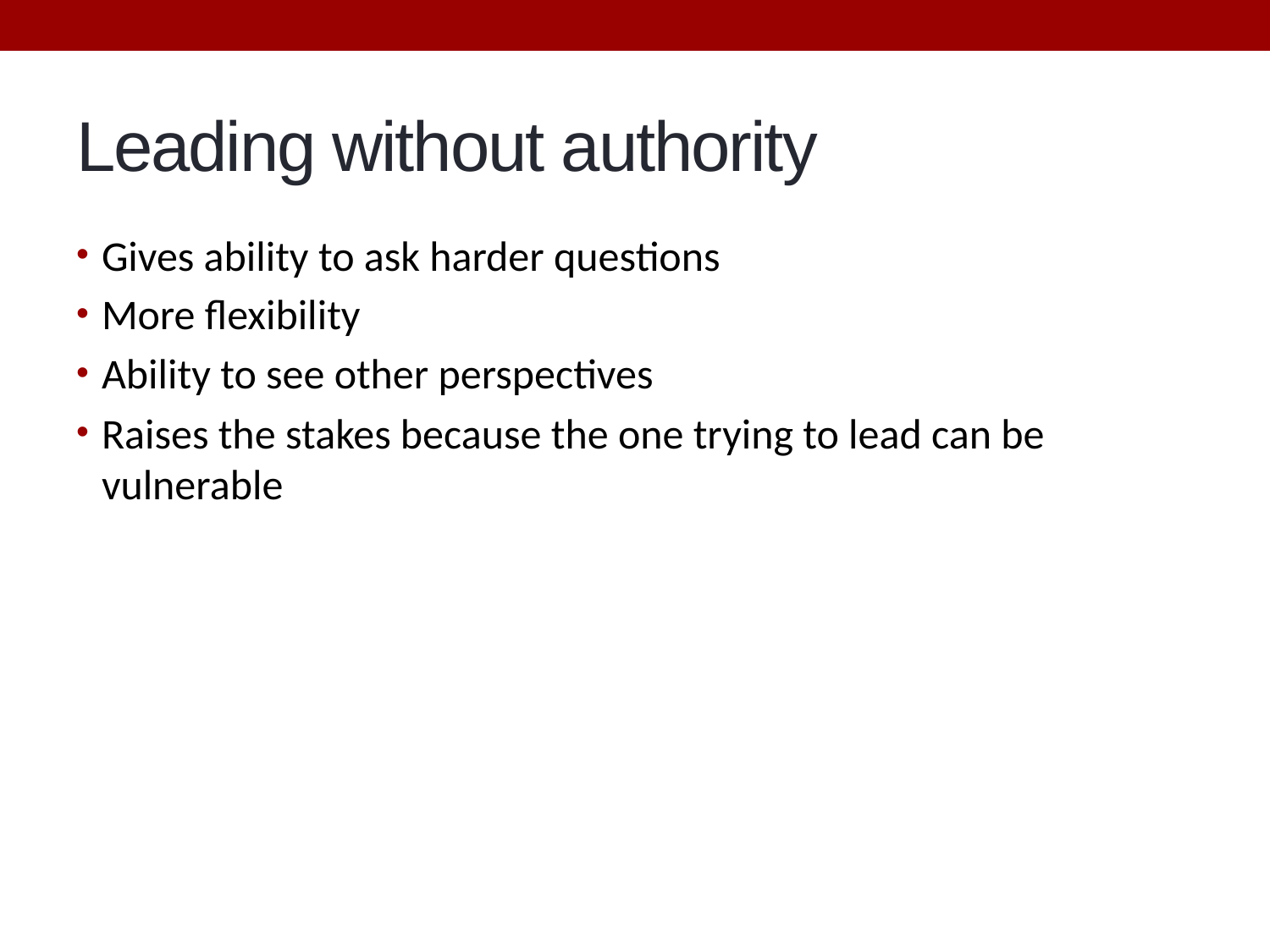

# Leading without authority
Gives ability to ask harder questions
More flexibility
Ability to see other perspectives
Raises the stakes because the one trying to lead can be vulnerable